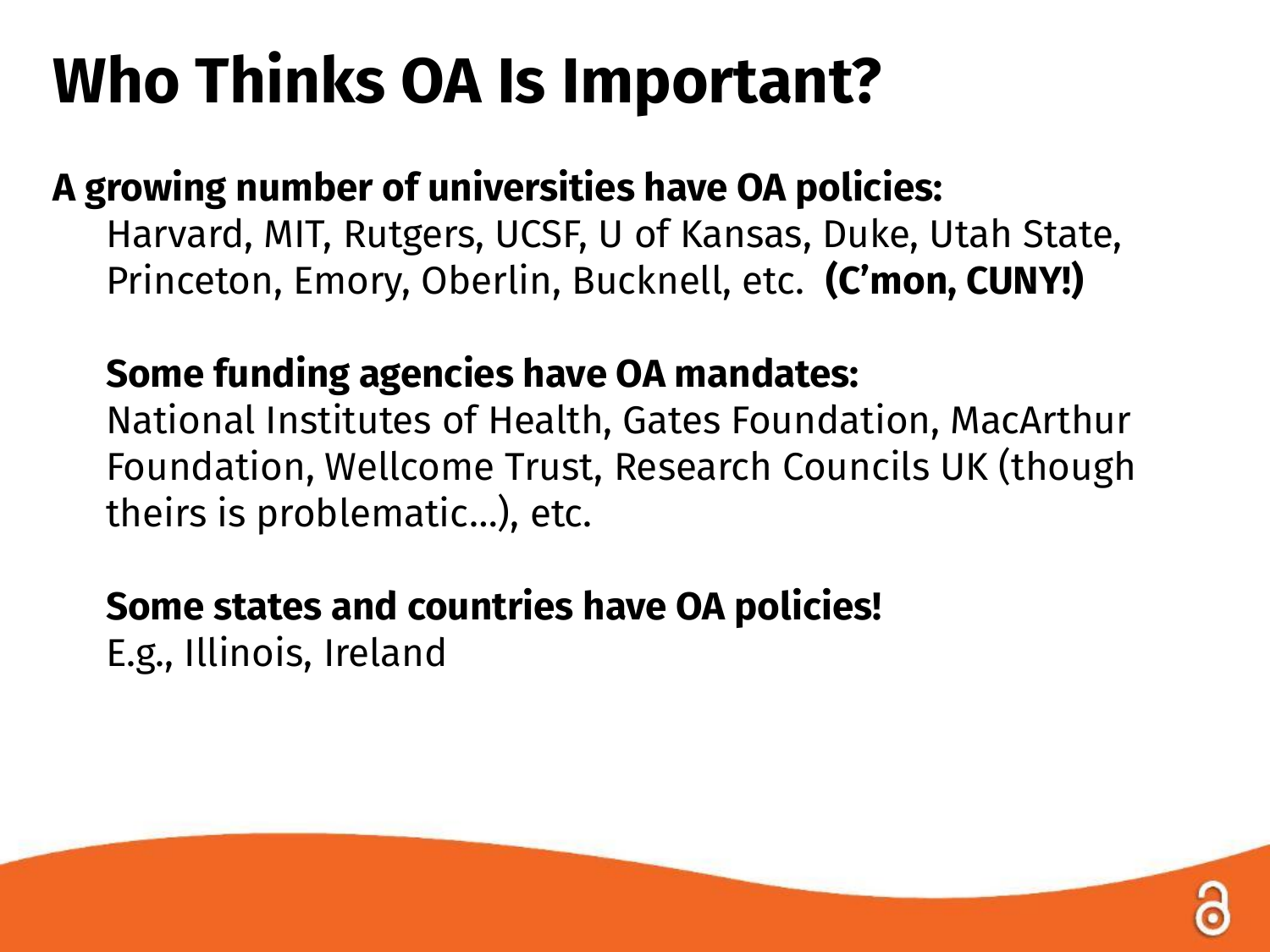

Who Thinks OA Is Important?

A growing number of universities have OA policies:
Harvard, MIT, Rutgers, UCSF, U of Kansas, Duke, Utah State, Princeton, Emory, Oberlin, Bucknell, etc.  (C’mon, CUNY!)

Some funding agencies have OA mandates:
National Institutes of Health, Gates Foundation, MacArthur Foundation, Wellcome Trust, Research Councils UK (though theirs is problematic…), etc.

Some states and countries have OA policies!
E.g., Illinois, Ireland